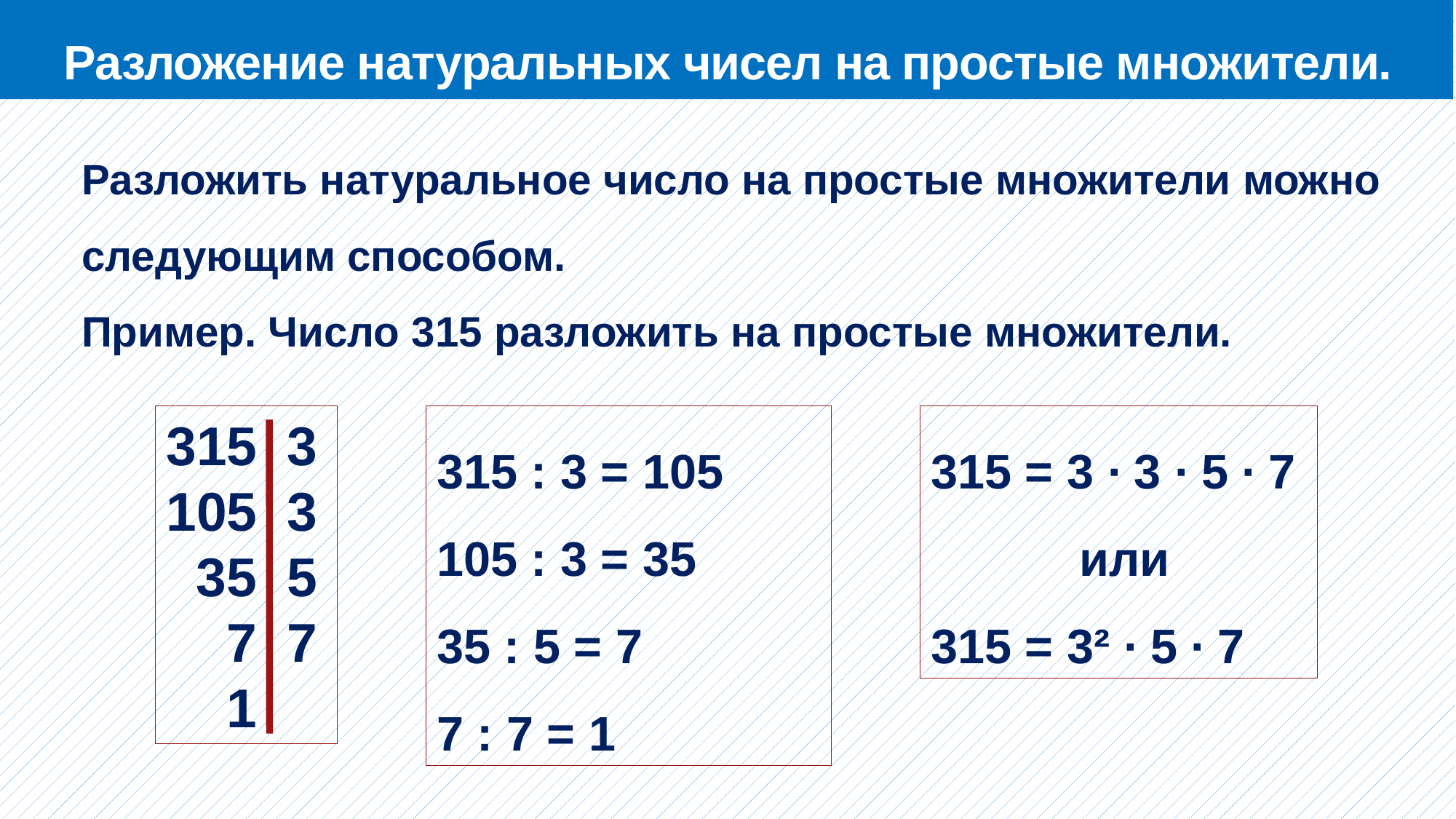

Разложение натуральных чисел на простые множители.
ARALASHMAGA OID MASALALAR
Разложить натуральное число на простые множители можно следующим способом.
Пример. Число 315 разложить на простые множители.
315  3
105  3
  35  5
    7  7
    1
315 : 3 = 105
105 : 3 = 35
35 : 5 = 7
7 : 7 = 1
315 = 3 ∙ 3 ∙ 5 ∙ 7
           или
315 = 3² ∙ 5 ∙ 7